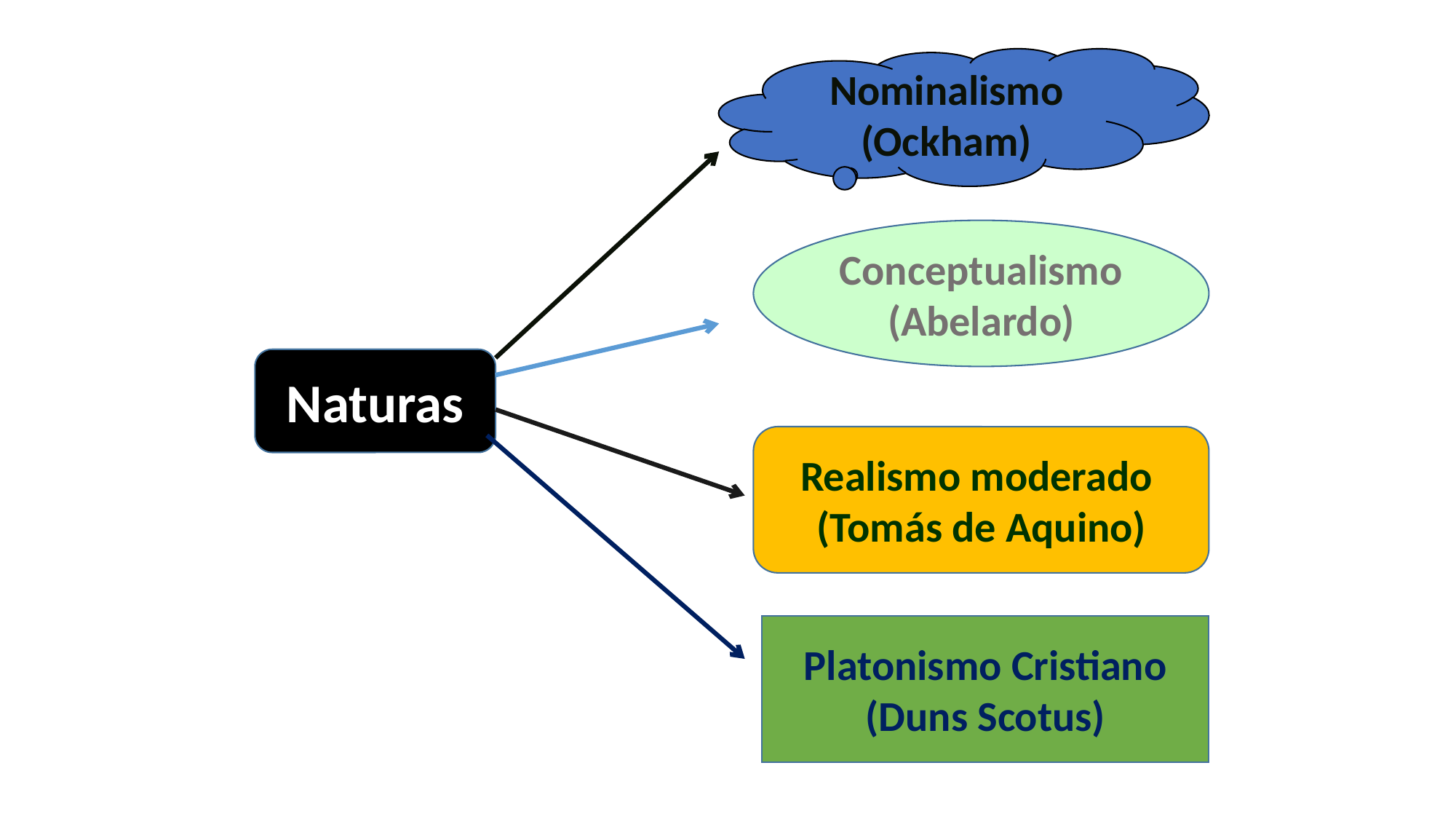

Nominalismo (Ockham)
Conceptualismo
(Abelardo)
Naturas
Realismo moderado
(Tomás de Aquino)
Platonismo Cristiano
(Duns Scotus)